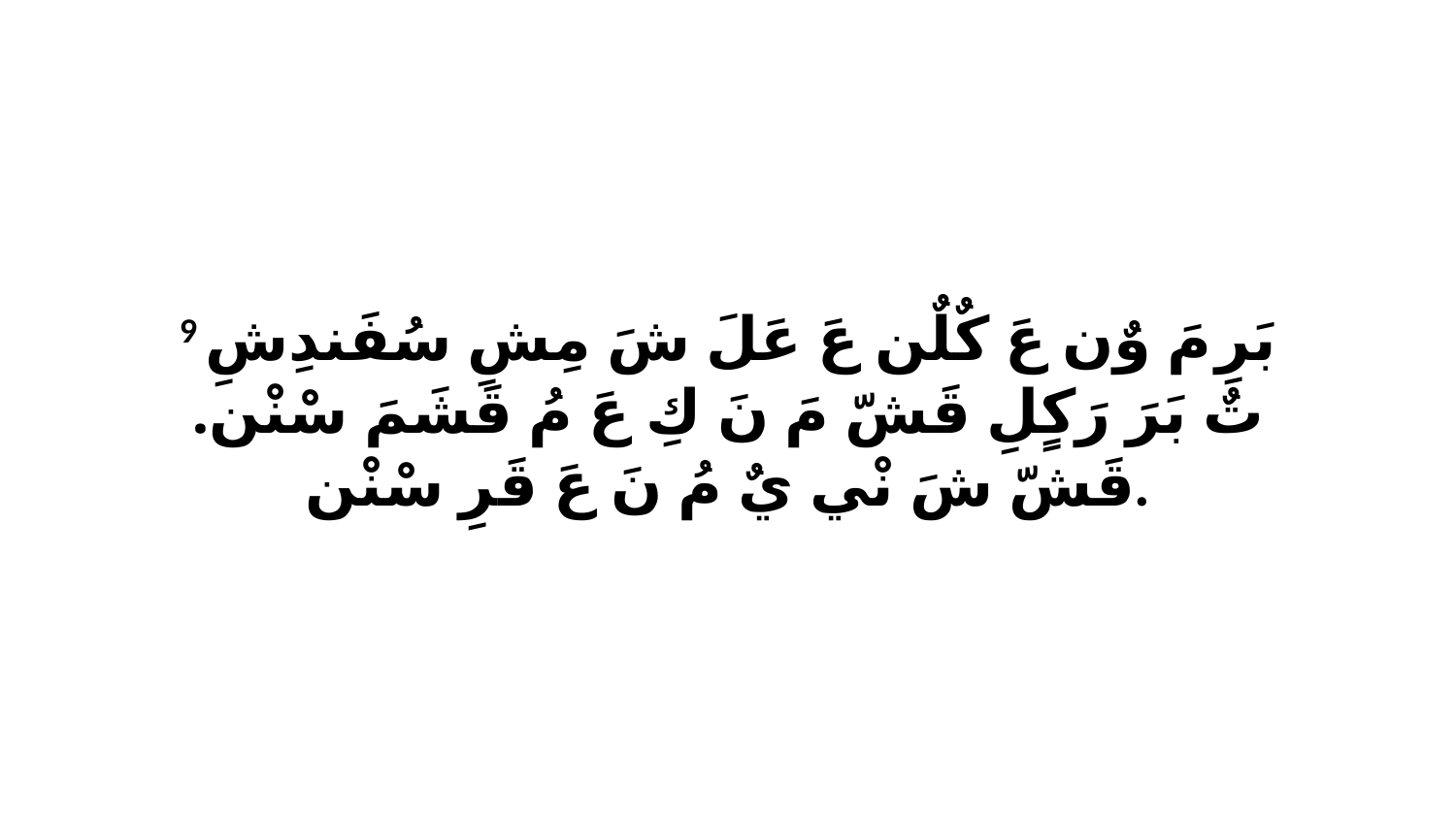

9 بَرِ مَ وٌن عَ كٌلٌن عَ عَلَ شَ مِشِ سُفَندِشِ تٌ بَرَ رَكٍلِ قَشّ مَ نَ كِ عَ مُ قَشَمَ سْنْن. قَشّ شَ نْي يٌ مُ نَ عَ قَرِ سْنْن.